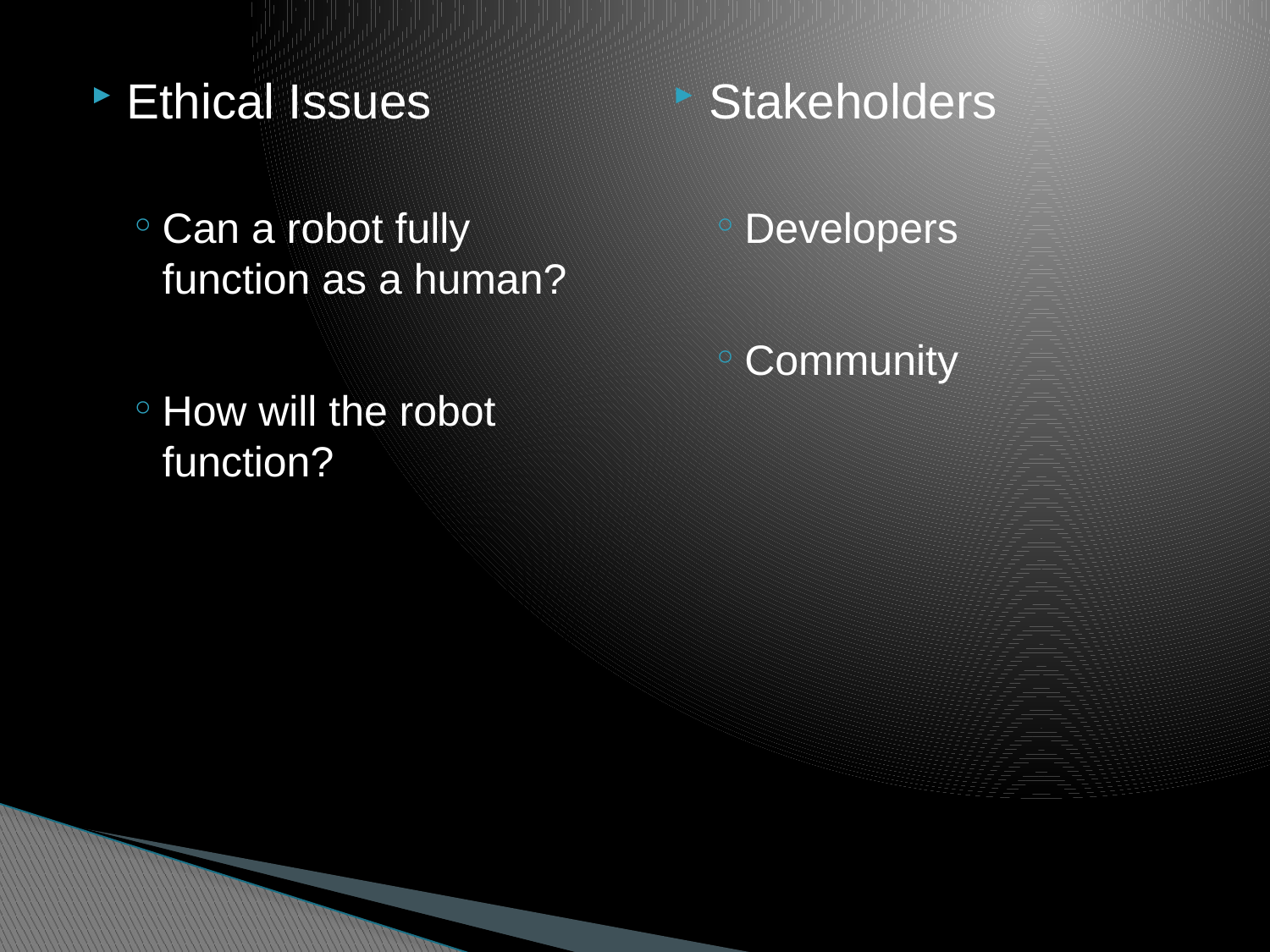

Ethical Issues

Can a robot fully function as a human?

How will the robot function?

Stakeholders

Developers

Community